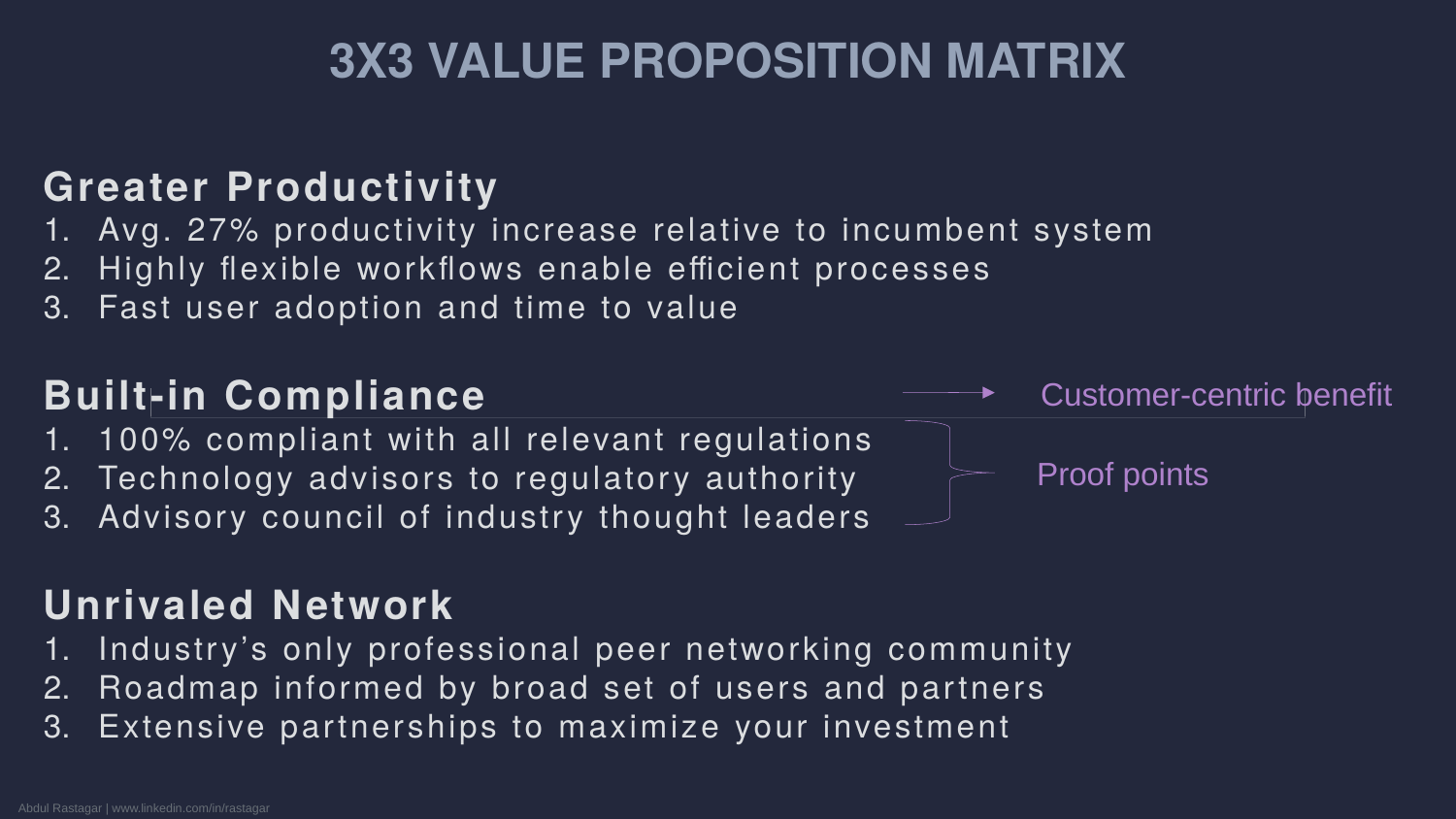

# 3x3 Value proposition Matrix
Greater Productivity
Avg. 27% productivity increase relative to incumbent system
Highly flexible workflows enable efficient processes
Fast user adoption and time to value
Built-in Compliance
100% compliant with all relevant regulations
Technology advisors to regulatory authority
Advisory council of industry thought leaders
Customer-centric benefit

Proof points
Unrivaled Network
Industry’s only professional peer networking community
Roadmap informed by broad set of users and partners
Extensive partnerships to maximize your investment